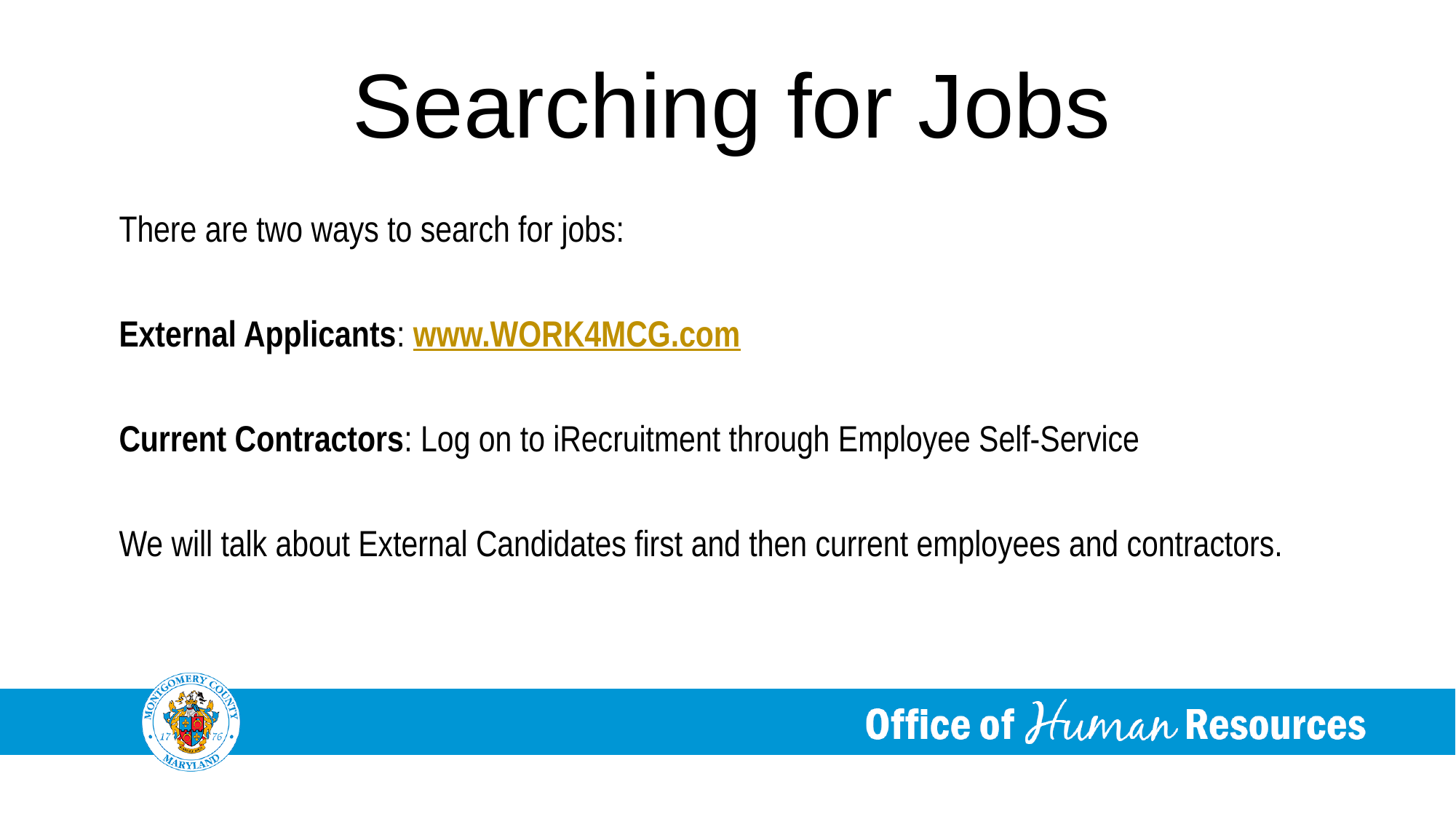

# Searching for Jobs
There are two ways to search for jobs:

External Applicants: www.WORK4MCG.com

Current Contractors: Log on to iRecruitment through Employee Self-Service

We will talk about External Candidates first and then current employees and contractors.